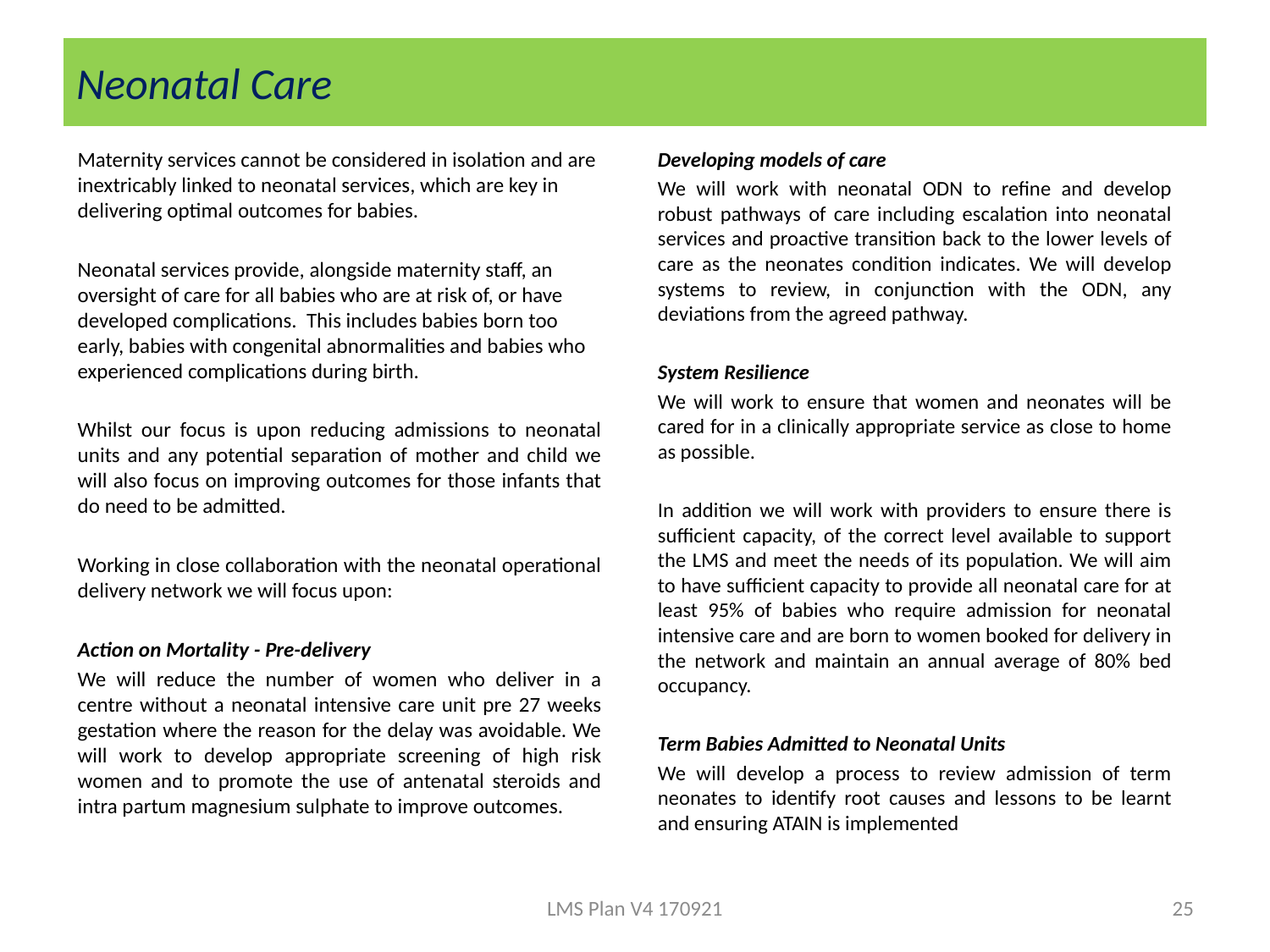

# Neonatal Care
Maternity services cannot be considered in isolation and are inextricably linked to neonatal services, which are key in delivering optimal outcomes for babies.

Neonatal services provide, alongside maternity staff, an oversight of care for all babies who are at risk of, or have developed complications.  This includes babies born too early, babies with congenital abnormalities and babies who experienced complications during birth.

Whilst our focus is upon reducing admissions to neonatal units and any potential separation of mother and child we will also focus on improving outcomes for those infants that do need to be admitted.

Working in close collaboration with the neonatal operational delivery network we will focus upon:

Action on Mortality - Pre-delivery
We will reduce the number of women who deliver in a centre without a neonatal intensive care unit pre 27 weeks gestation where the reason for the delay was avoidable. We will work to develop appropriate screening of high risk women and to promote the use of antenatal steroids and intra partum magnesium sulphate to improve outcomes.

Developing models of care
We will work with neonatal ODN to refine and develop robust pathways of care including escalation into neonatal services and proactive transition back to the lower levels of care as the neonates condition indicates. We will develop systems to review, in conjunction with the ODN, any deviations from the agreed pathway.

System Resilience
We will work to ensure that women and neonates will be cared for in a clinically appropriate service as close to home as possible.

In addition we will work with providers to ensure there is sufficient capacity, of the correct level available to support the LMS and meet the needs of its population. We will aim to have sufficient capacity to provide all neonatal care for at least 95% of babies who require admission for neonatal intensive care and are born to women booked for delivery in the network and maintain an annual average of 80% bed occupancy.

Term Babies Admitted to Neonatal Units
We will develop a process to review admission of term neonates to identify root causes and lessons to be learnt and ensuring ATAIN is implemented

LMS Plan V4 170921
25